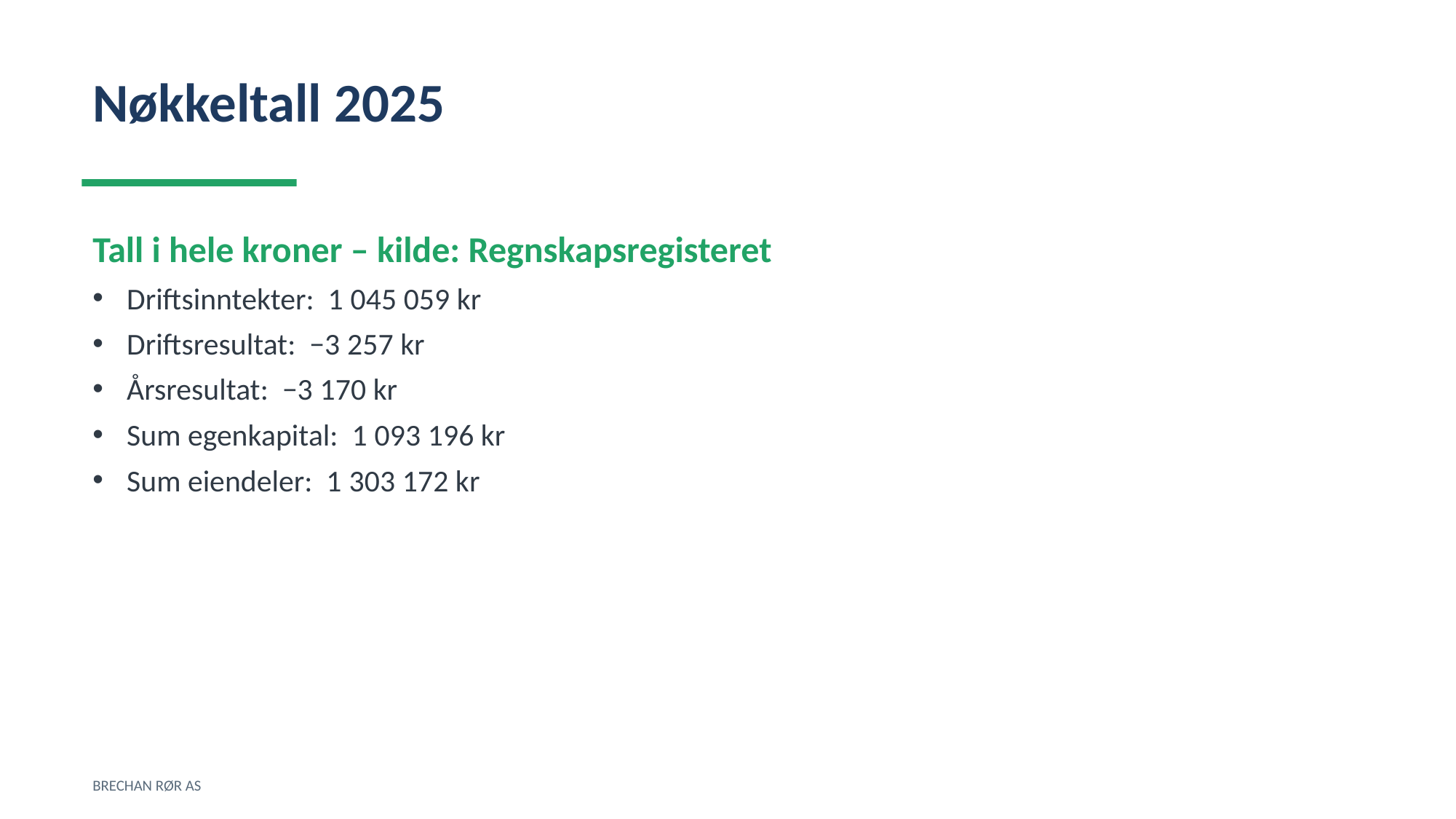

Nøkkeltall 2025

Tall i hele kroner – kilde: Regnskapsregisteret
Driftsinntekter:  1 045 059 kr
Driftsresultat:  −3 257 kr
Årsresultat:  −3 170 kr
Sum egenkapital:  1 093 196 kr
Sum eiendeler:  1 303 172 kr
BRECHAN RØR AS